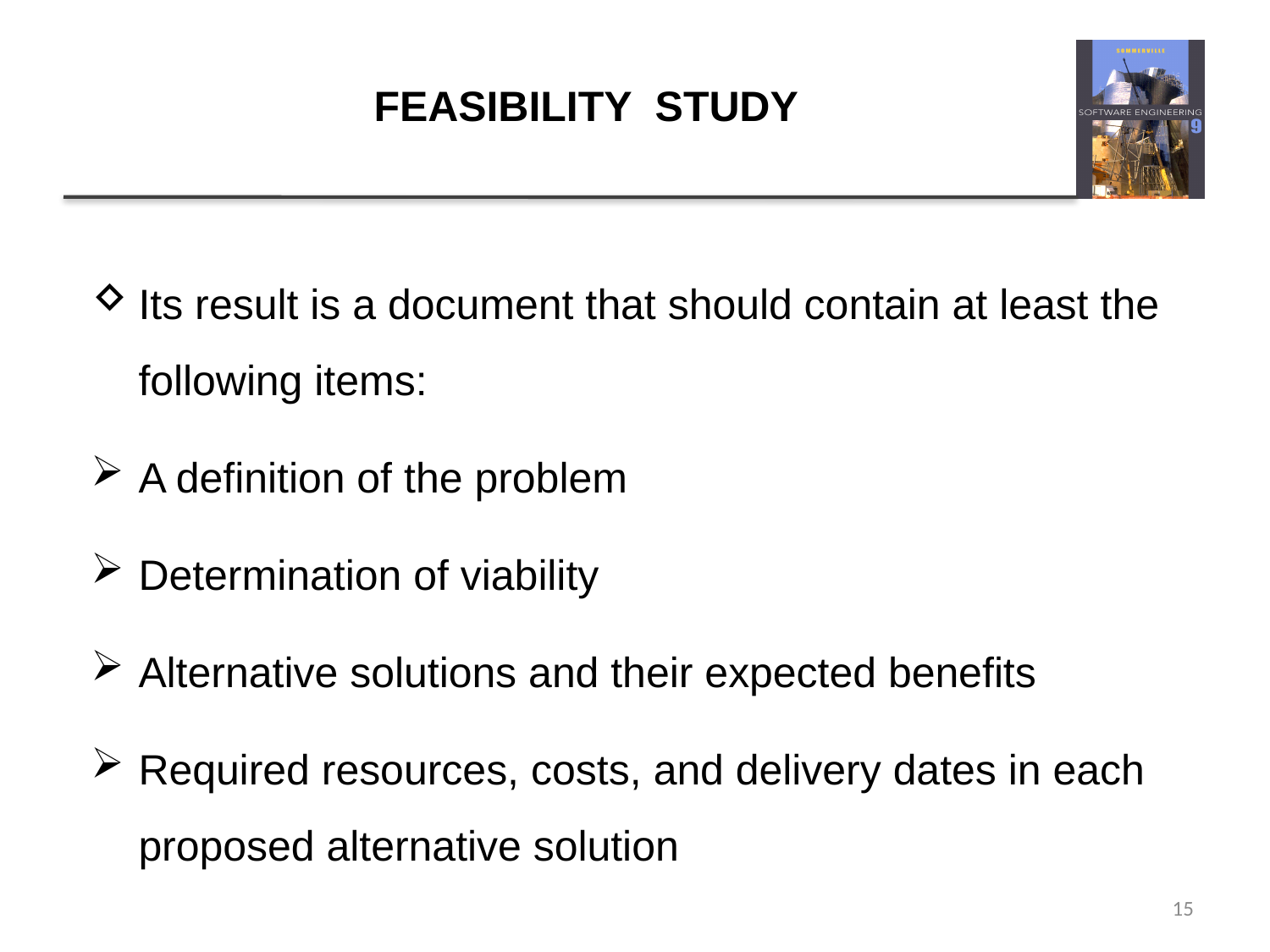

# FEASIBILITY  STUDY
Its result is a document that should contain at least the following items:
A definition of the problem
Determination of viability
Alternative solutions and their expected benefits
Required resources, costs, and delivery dates in each proposed alternative solution
15